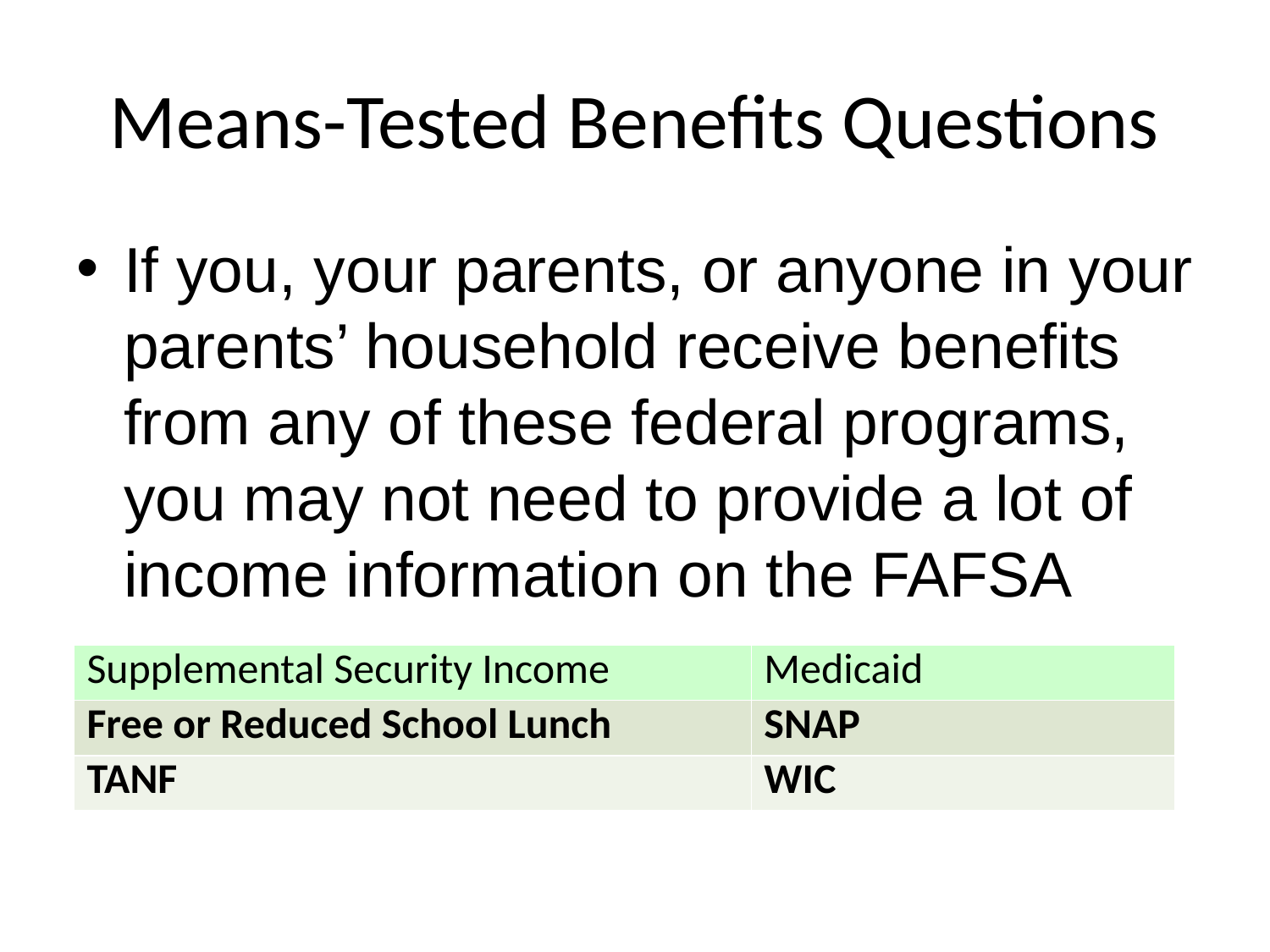

# Means-Tested Benefits Questions
If you, your parents, or anyone in your parents’ household receive benefits from any of these federal programs, you may not need to provide a lot of income information on the FAFSA

| Supplemental Security Income | Medicaid |
| --- | --- |
| Free or Reduced School Lunch | SNAP |
| TANF | WIC |